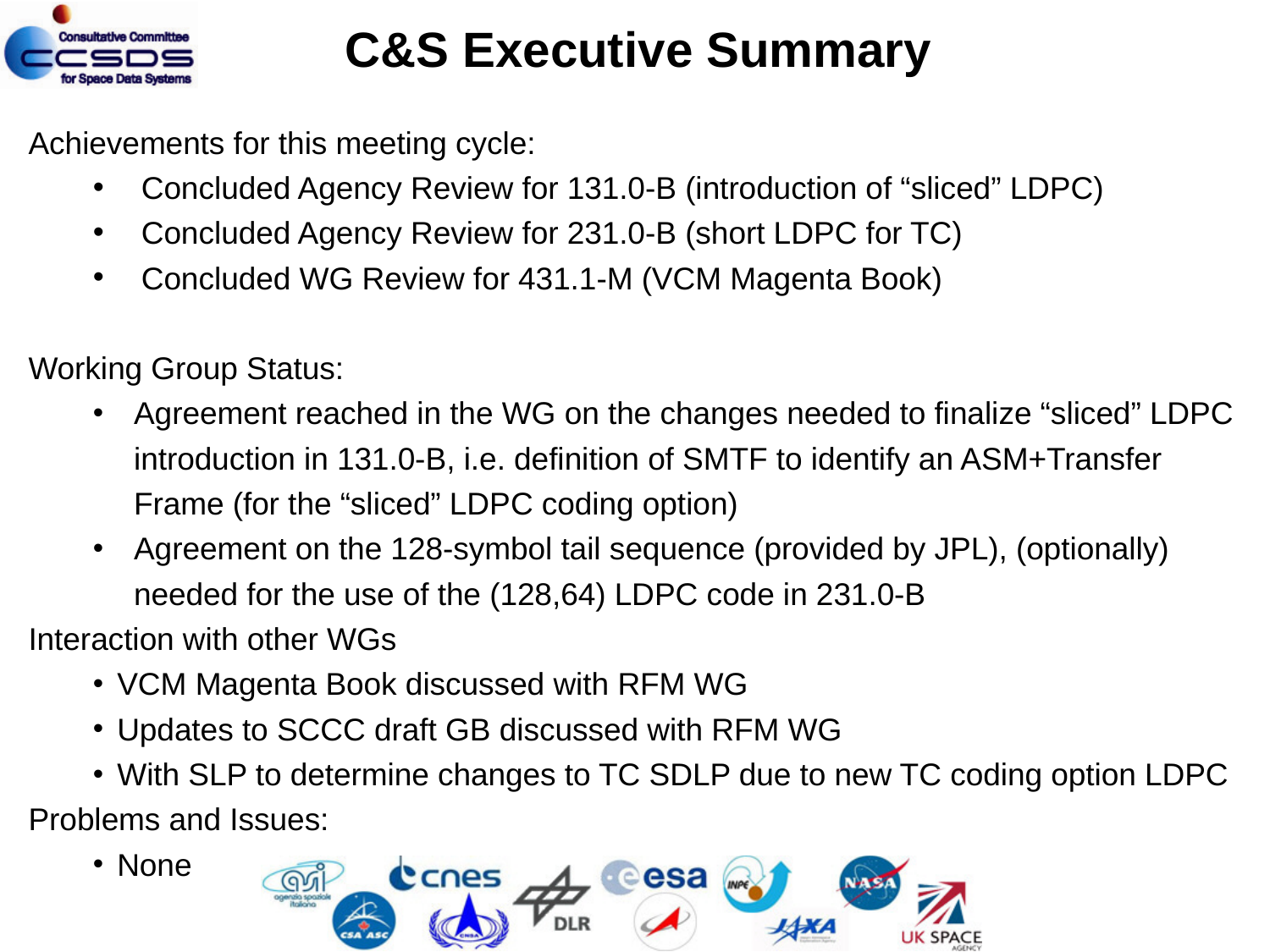

C&S Executive Summary
Achievements for this meeting cycle:
Concluded Agency Review for 131.0-B (introduction of “sliced” LDPC)
Concluded Agency Review for 231.0-B (short LDPC for TC)
Concluded WG Review for 431.1-M (VCM Magenta Book)

Working Group Status:
Agreement reached in the WG on the changes needed to finalize “sliced” LDPC introduction in 131.0-B, i.e. definition of SMTF to identify an ASM+Transfer Frame (for the “sliced” LDPC coding option)
Agreement on the 128-symbol tail sequence (provided by JPL), (optionally) needed for the use of the (128,64) LDPC code in 231.0-B
Interaction with other WGs
VCM Magenta Book discussed with RFM WG
Updates to SCCC draft GB discussed with RFM WG
With SLP to determine changes to TC SDLP due to new TC coding option LDPC
Problems and Issues:
None